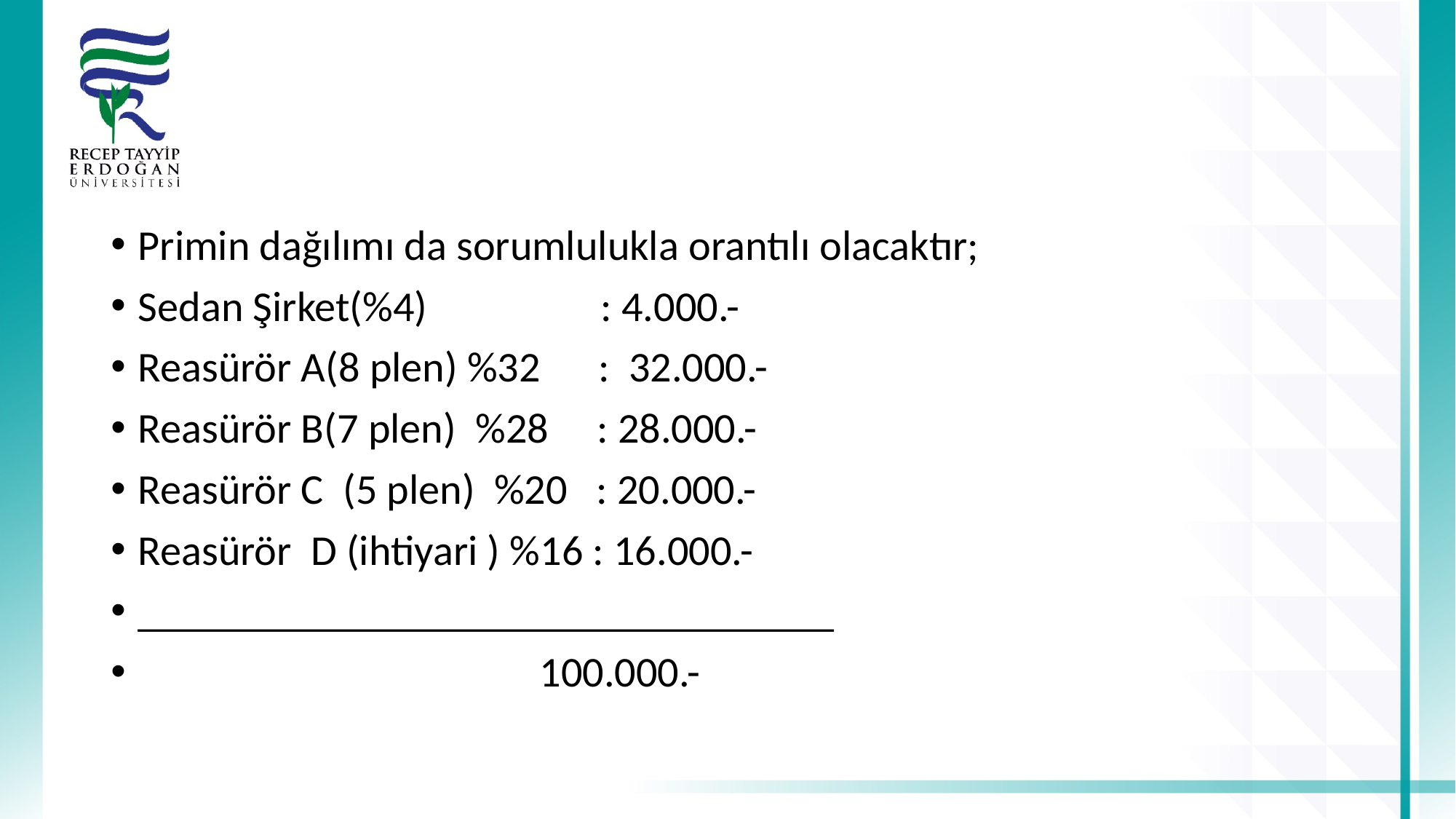

#
Primin dağılımı da sorumlulukla orantılı olacaktır;
Sedan Şirket(%4)                  : 4.000.-
Reasürör A(8 plen) %32      :  32.000.-
Reasürör B(7 plen)  %28     : 28.000.-
Reasürör C  (5 plen)  %20   : 20.000.-
Reasürör  D (ihtiyari ) %16 : 16.000.-
_________________________________
		                   100.000.-